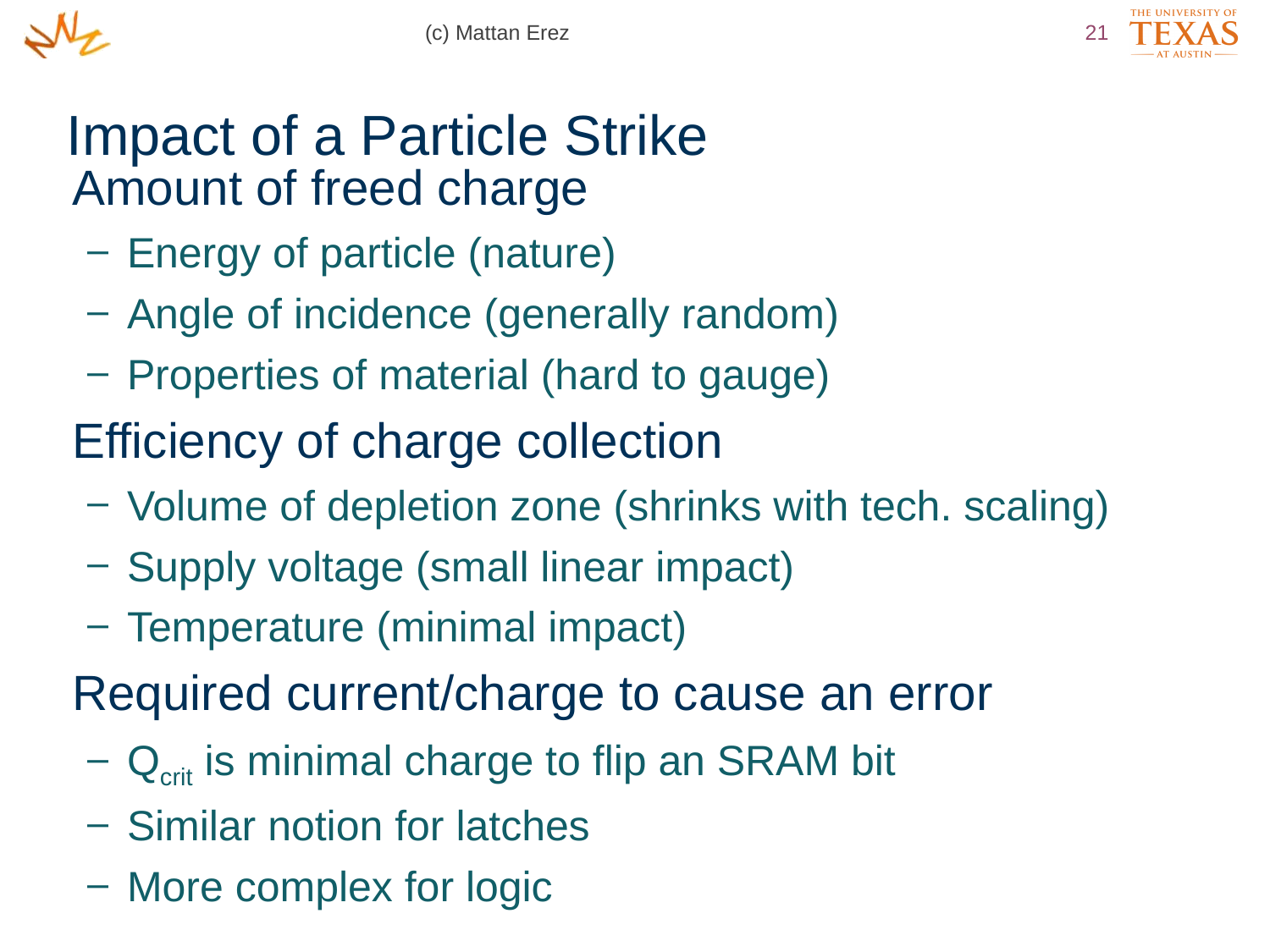

(c) Mattan Erez
21
# Impact of a Particle Strike
Amount of freed charge
Energy of particle (nature)
Angle of incidence (generally random)
Properties of material (hard to gauge)
Efficiency of charge collection
Volume of depletion zone (shrinks with tech. scaling)
Supply voltage (small linear impact)
Temperature (minimal impact)
Required current/charge to cause an error
Qcrit is minimal charge to flip an SRAM bit
Similar notion for latches
More complex for logic